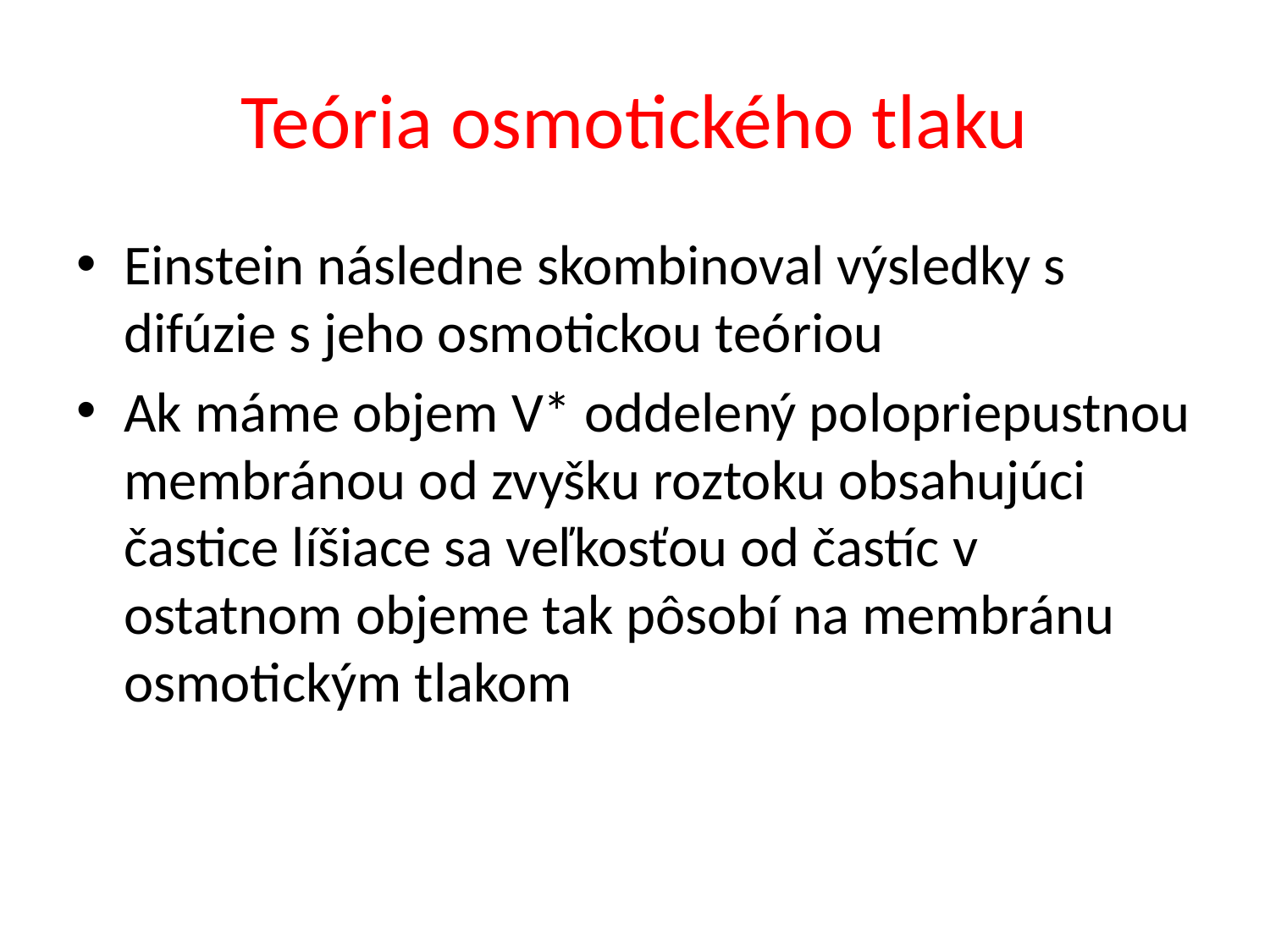

# Teória osmotického tlaku
Einstein následne skombinoval výsledky s difúzie s jeho osmotickou teóriou
Ak máme objem V* oddelený polopriepustnou membránou od zvyšku roztoku obsahujúci častice líšiace sa veľkosťou od častíc v ostatnom objeme tak pôsobí na membránu osmotickým tlakom